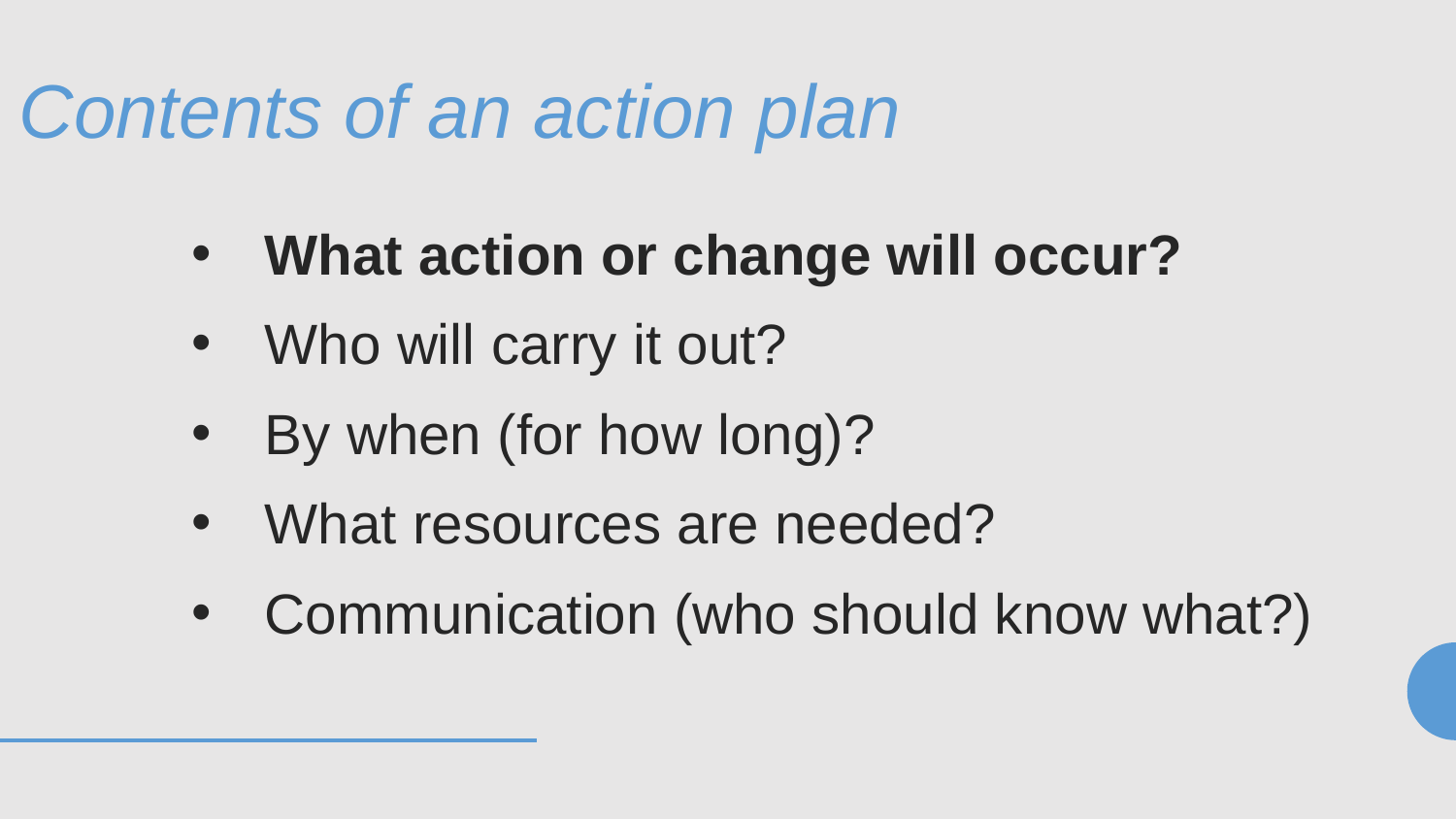

Contents of an action plan
What action or change will occur?
Who will carry it out?
By when (for how long)?
What resources are needed?
Communication (who should know what?)